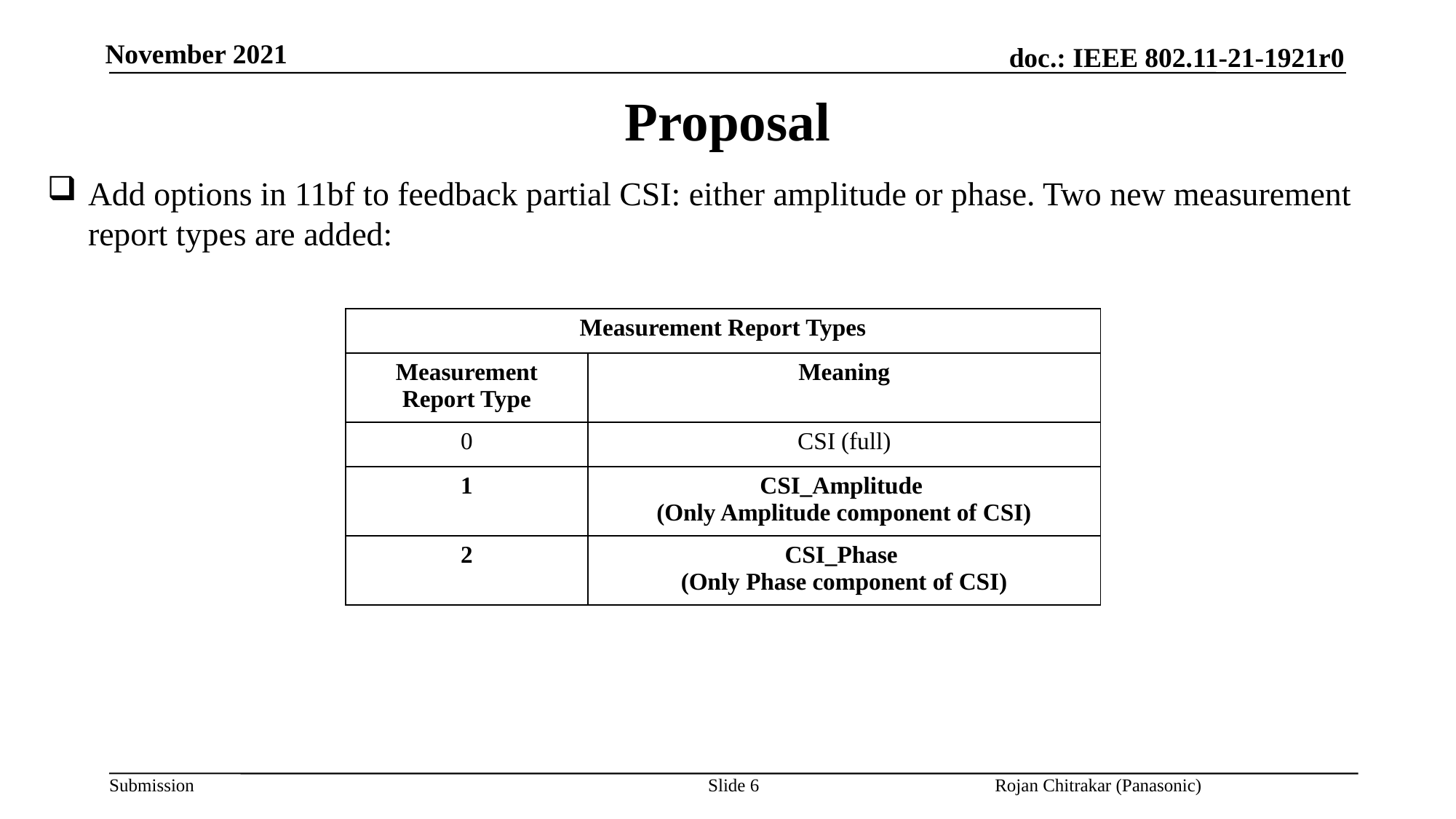

Proposal

Add options in 11bf to feedback partial CSI: either amplitude or phase. Two new measurement report types are added:
| Measurement Report Types |  |
| --- | --- |
| Measurement Report Type | Meaning |
| 0 | CSI (full) |
| 1 | CSI\_Amplitude (Only Amplitude component of CSI) |
| 2 | CSI\_Phase (Only Phase component of CSI) |
Slide 6
Rojan Chitrakar (Panasonic)